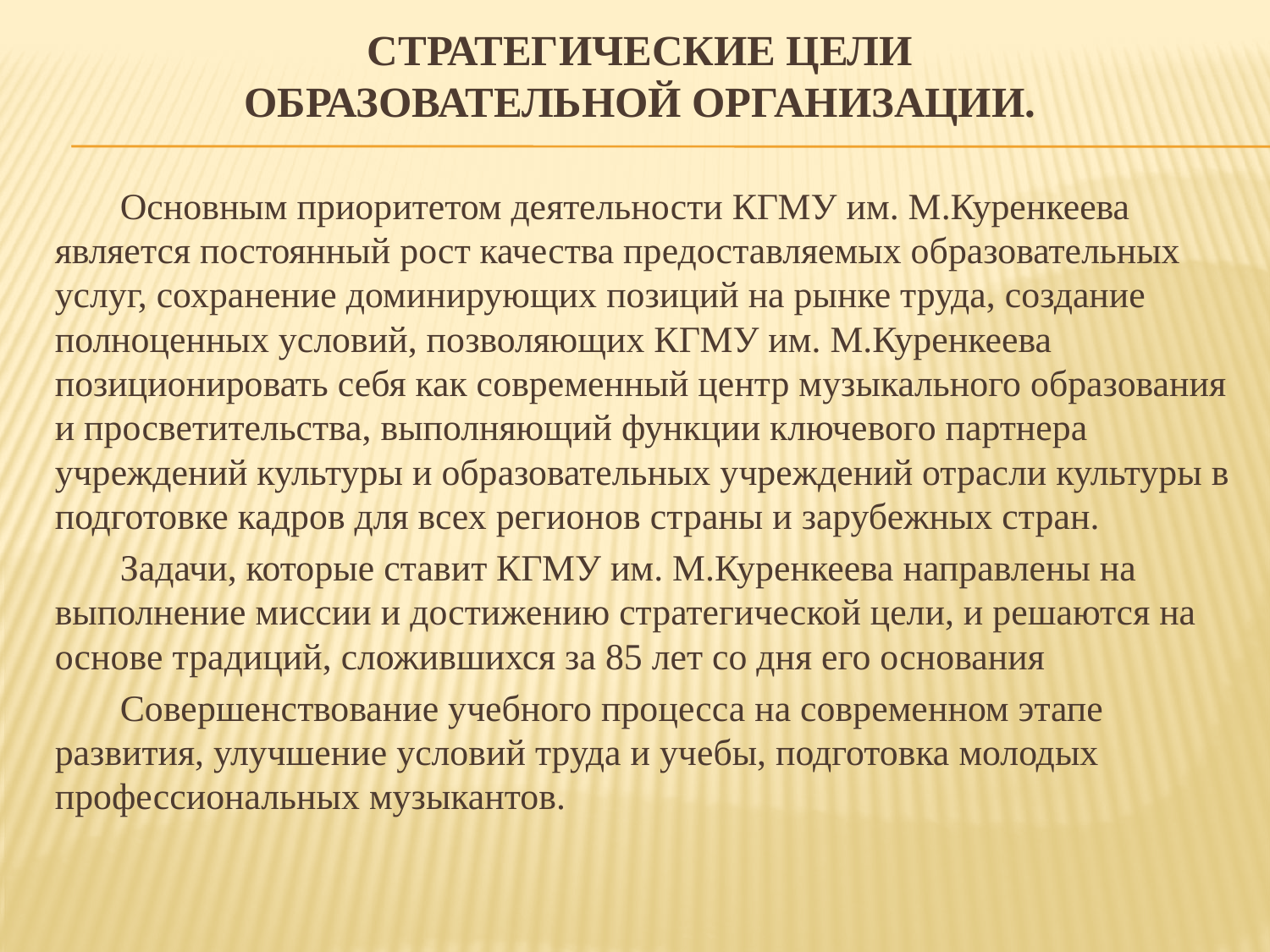

# Стратегические цели образовательной организации.
       Основным приоритетом деятельности КГМУ им. М.Куренкеева является постоянный рост качества предоставляемых образовательных услуг, сохранение доминирующих позиций на рынке труда, создание полноценных условий, позволяющих КГМУ им. М.Куренкеева позиционировать себя как современный центр музыкального образования и просветительства, выполняющий функции ключевого партнера учреждений культуры и образовательных учреждений отрасли культуры в подготовке кадров для всех регионов страны и зарубежных стран.
       Задачи, которые ставит КГМУ им. М.Куренкеева направлены на выполнение миссии и достижению стратегической цели, и решаются на основе традиций, сложившихся за 85 лет со дня его основания
       Совершенствование учебного процесса на современном этапе развития, улучшение условий труда и учебы, подготовка молодых профессиональных музыкантов.